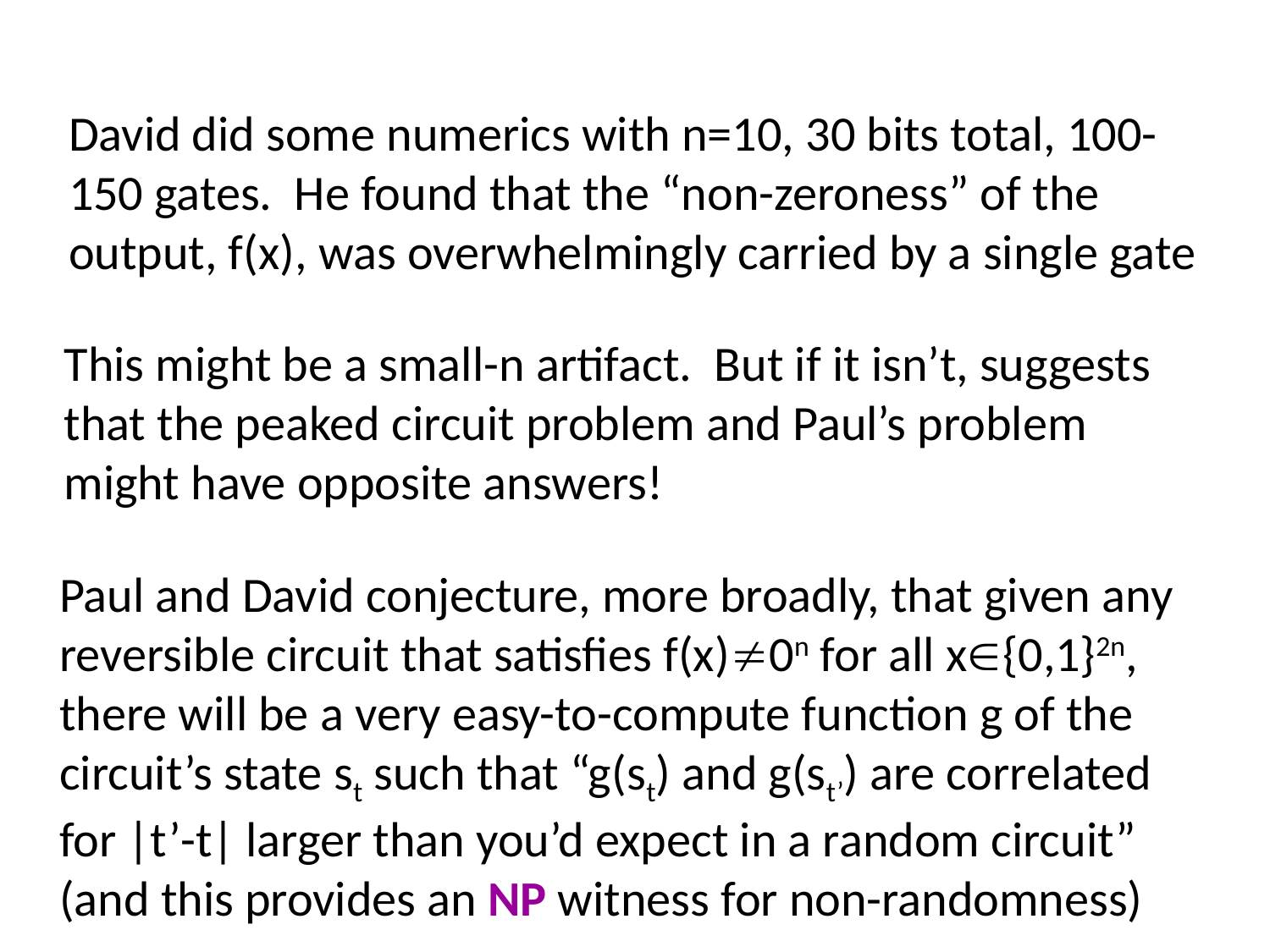

David did some numerics with n=10, 30 bits total, 100-150 gates.  He found that the “non-zeroness” of the output, f(x), was overwhelmingly carried by a single gate

This might be a small-n artifact.  But if it isn’t, suggests that the peaked circuit problem and Paul’s problem might have opposite answers!
Paul and David conjecture, more broadly, that given any reversible circuit that satisfies f(x)≠0n for all x∈{0,1}2n, there will be a very easy-to-compute function g of the circuit’s state st such that “g(st) and g(st’) are correlated for |t’-t| larger than you’d expect in a random circuit” (and this provides an NP witness for non-randomness)